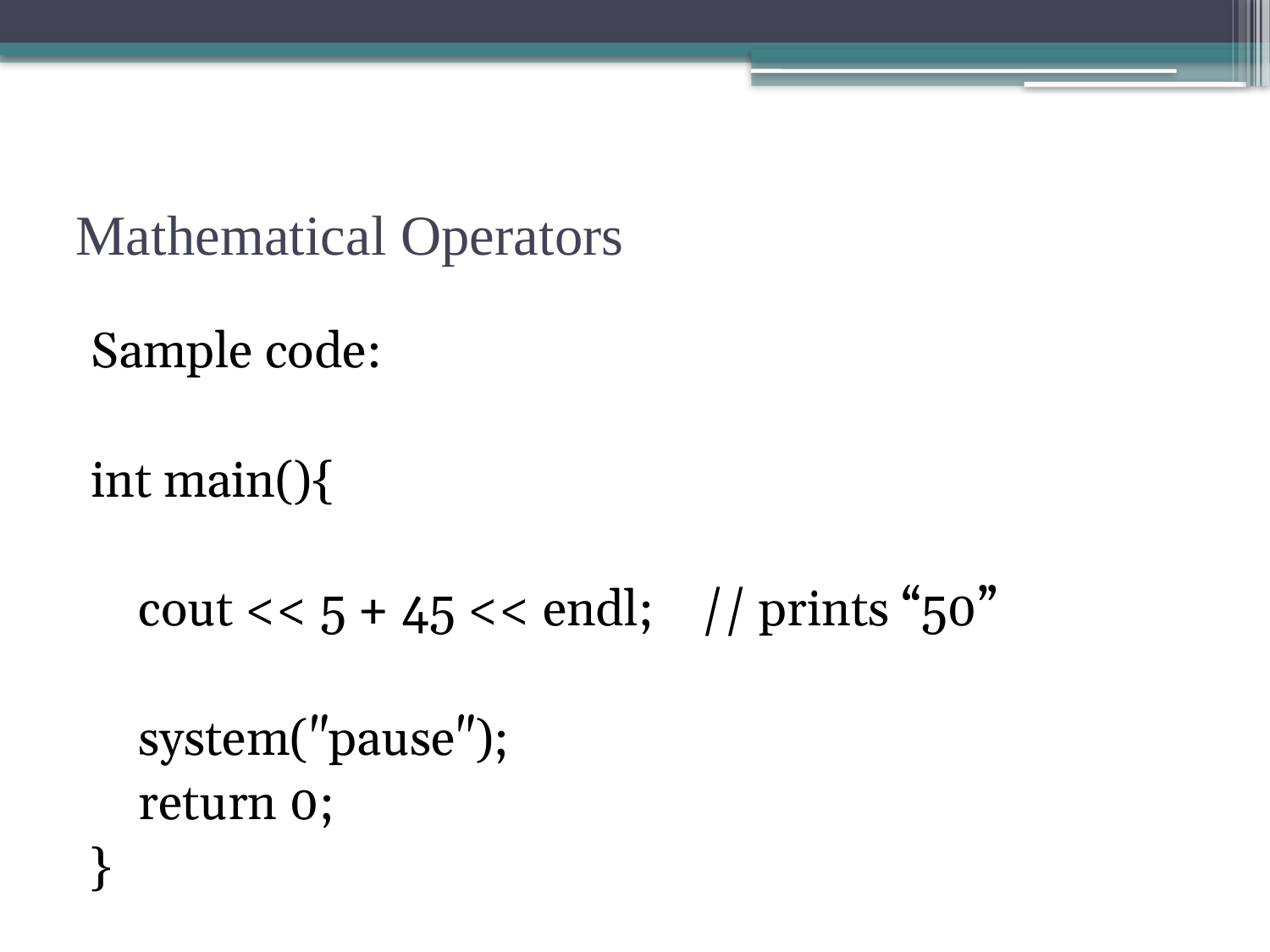

# Mathematical Operators
Sample code:

int main(){

    cout << 5 + 45 << endl;    // prints “50”

    system("pause");
    return 0;
}